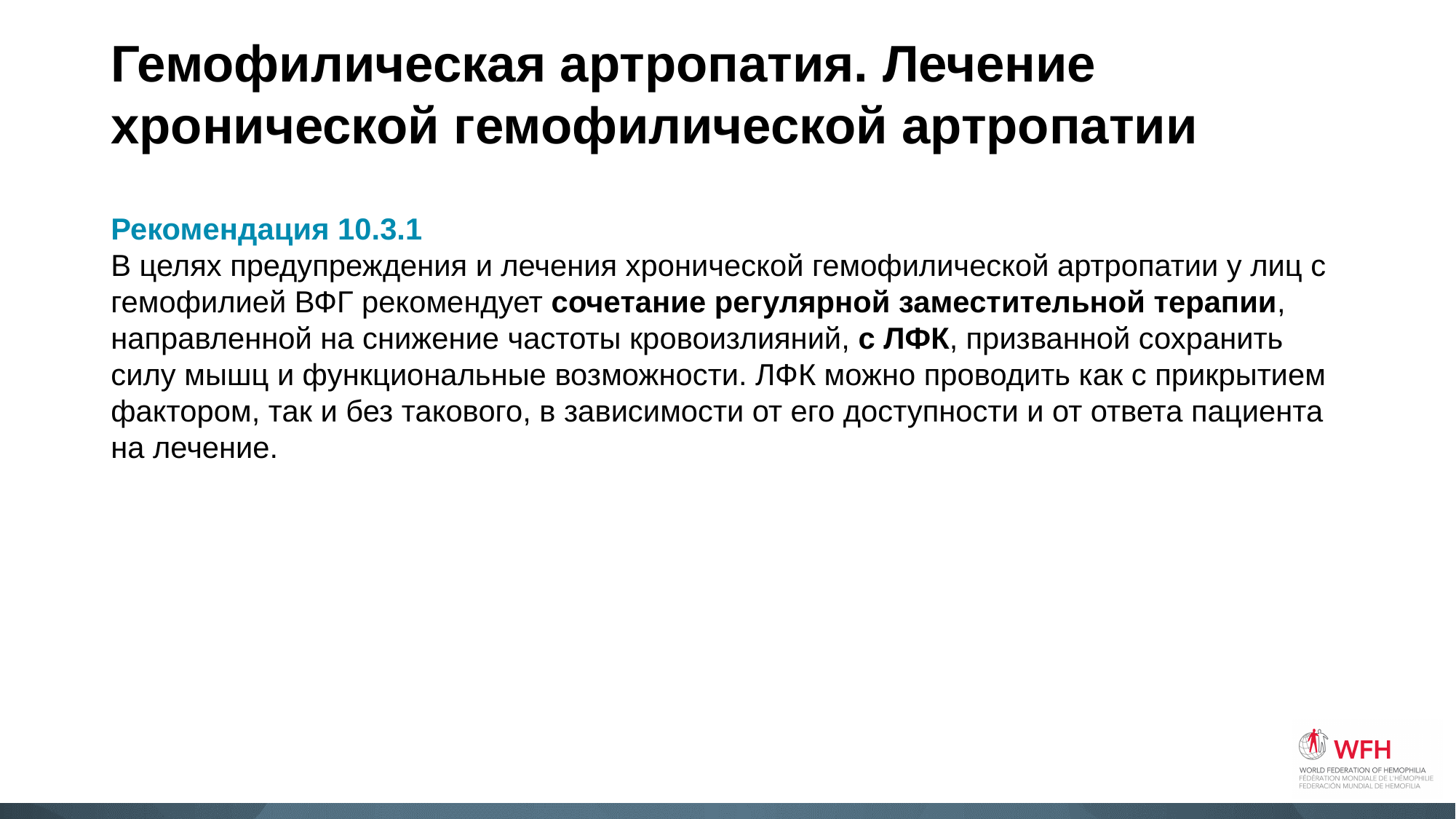

# Гемофилическая артропатия. Лечение хронической гемофилической артропатии
Рекомендация 10.3.1
В целях предупреждения и лечения хронической гемофилической артропатии у лиц с гемофилией ВФГ рекомендует сочетание регулярной заместительной терапии, направленной на снижение частоты кровоизлияний, с ЛФК, призванной сохранить силу мышц и функциональные возможности. ЛФК можно проводить как с прикрытием фактором, так и без такового, в зависимости от его доступности и от ответа пациента на лечение.